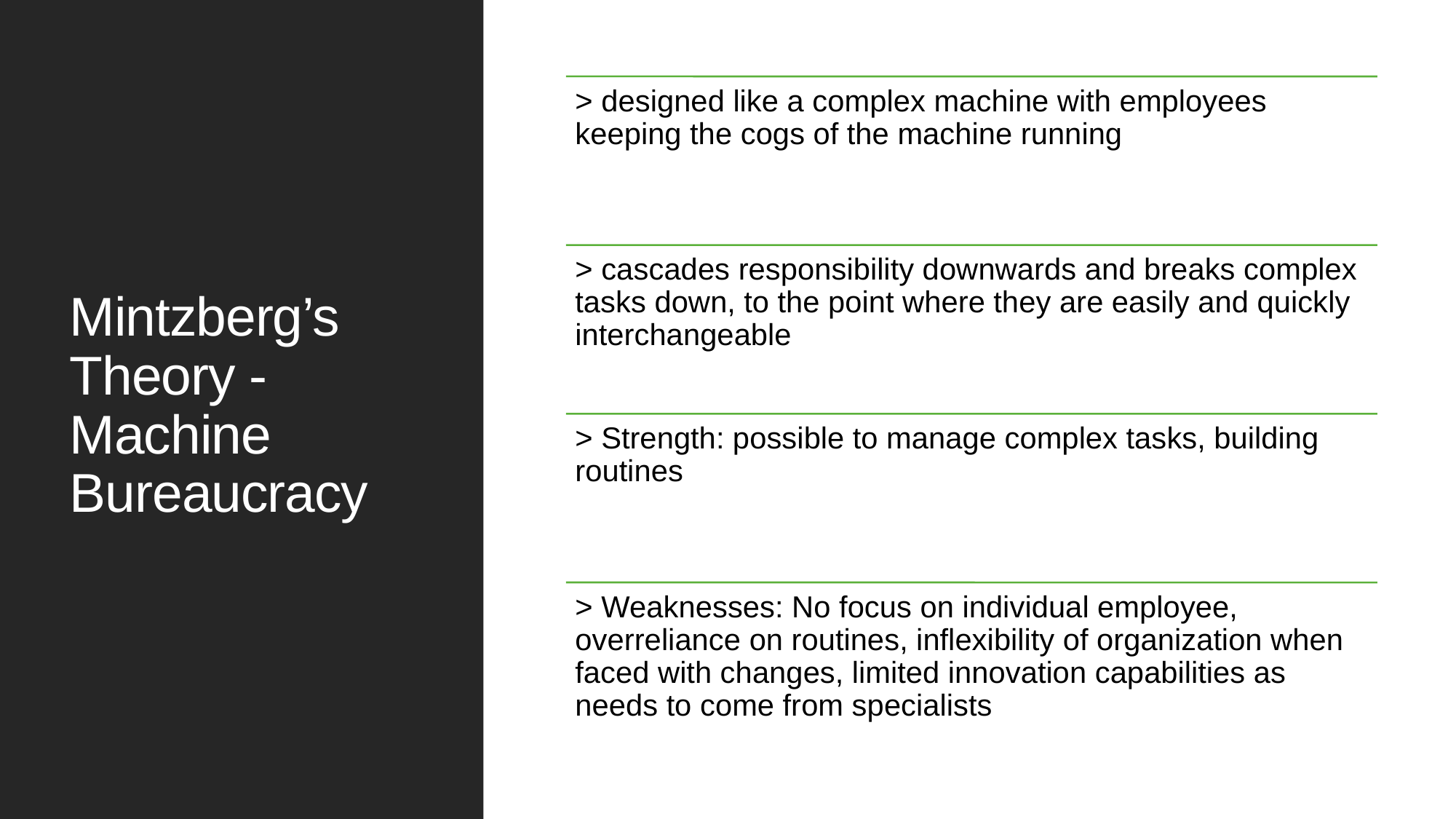

# Mintzberg’s Theory - Machine Bureaucracy
> designed like a complex machine with employees keeping the cogs of the machine running
> cascades responsibility downwards and breaks complex tasks down, to the point where they are easily and quickly interchangeable
> Strength: possible to manage complex tasks, building routines
> Weaknesses: No focus on individual employee, overreliance on routines, inflexibility of organization when faced with changes, limited innovation capabilities as needs to come from specialists